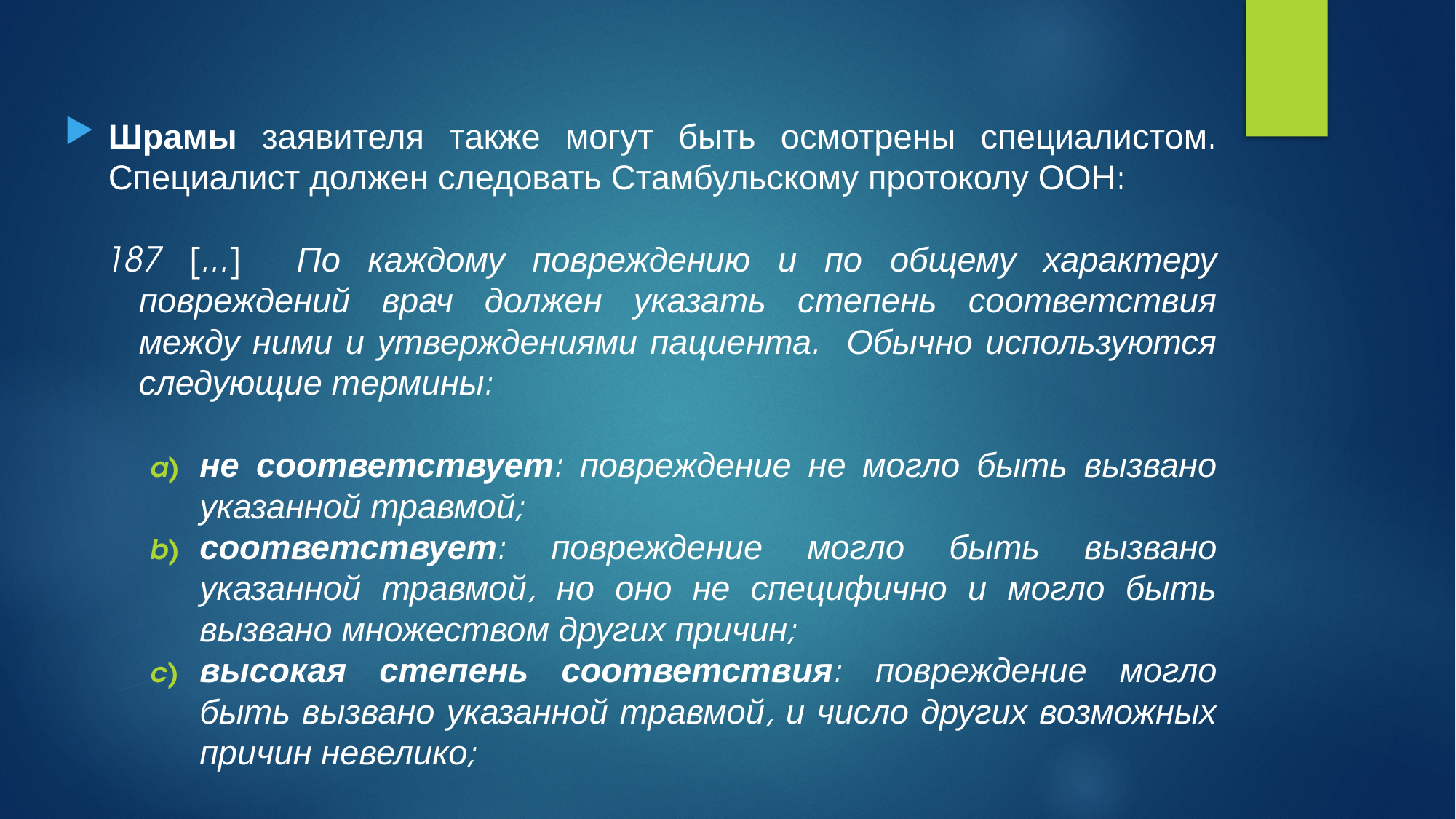

Шрамы заявителя также могут быть осмотрены специалистом. Специалист должен следовать Стамбульскому протоколу ООН:

187 [...]  По каждому повреждению и по общему характеру повреждений врач должен указать степень соответствия между ними и утверждениями пациента.  Обычно используются следующие термины:

не соответствует: повреждение не могло быть вызвано указанной травмой;
соответствует: повреждение могло быть вызвано указанной травмой, но оно не специфично и могло быть вызвано множеством других причин;
высокая степень соответствия: повреждение могло быть вызвано указанной травмой, и число других возможных причин невелико;